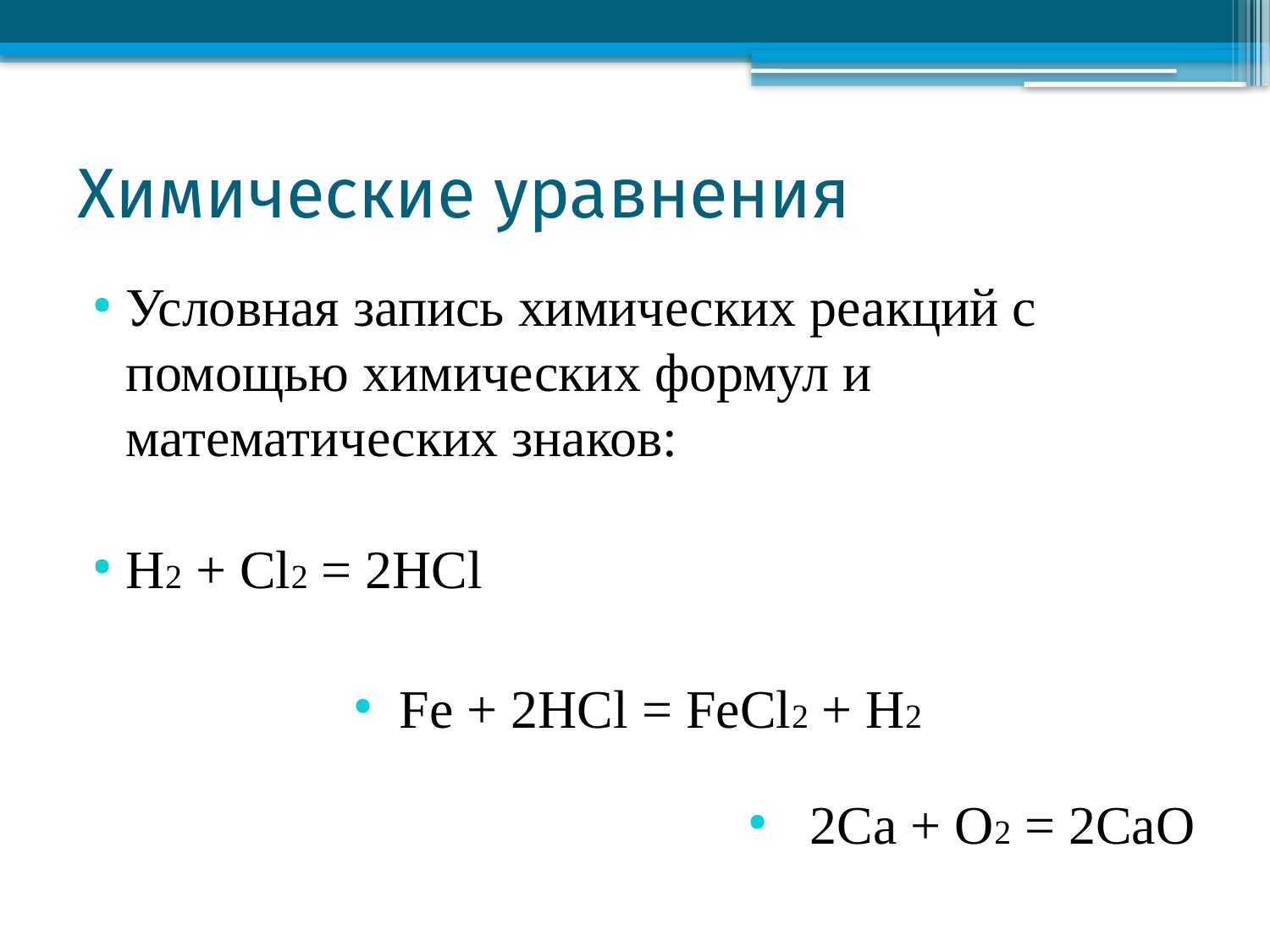

# Химические уравнения
Условная запись химических реакций с помощью химических формул и математических знаков:

H2 + Cl2 = 2HCl

Fe + 2HCl = FeCl2 + H2

2Ca + O2 = 2CaO